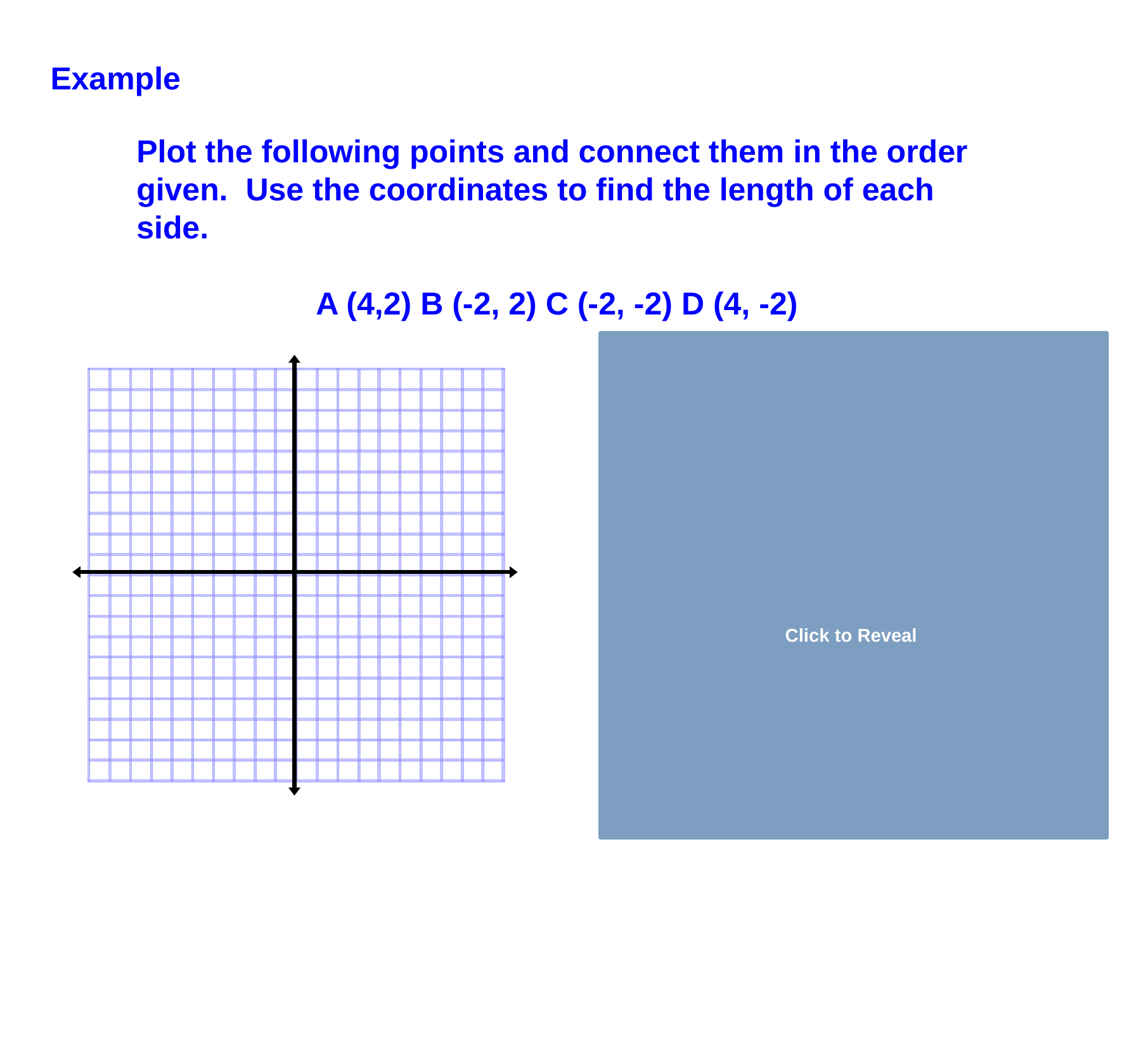

Example
Plot the following points and connect them in the order given.  Use the coordinates to find the length of each side.

A (4,2) B (-2, 2) C (-2, -2) D (4, -2)

Click to Reveal

6 units
B

A

4 units
4 units
C

D

6 units